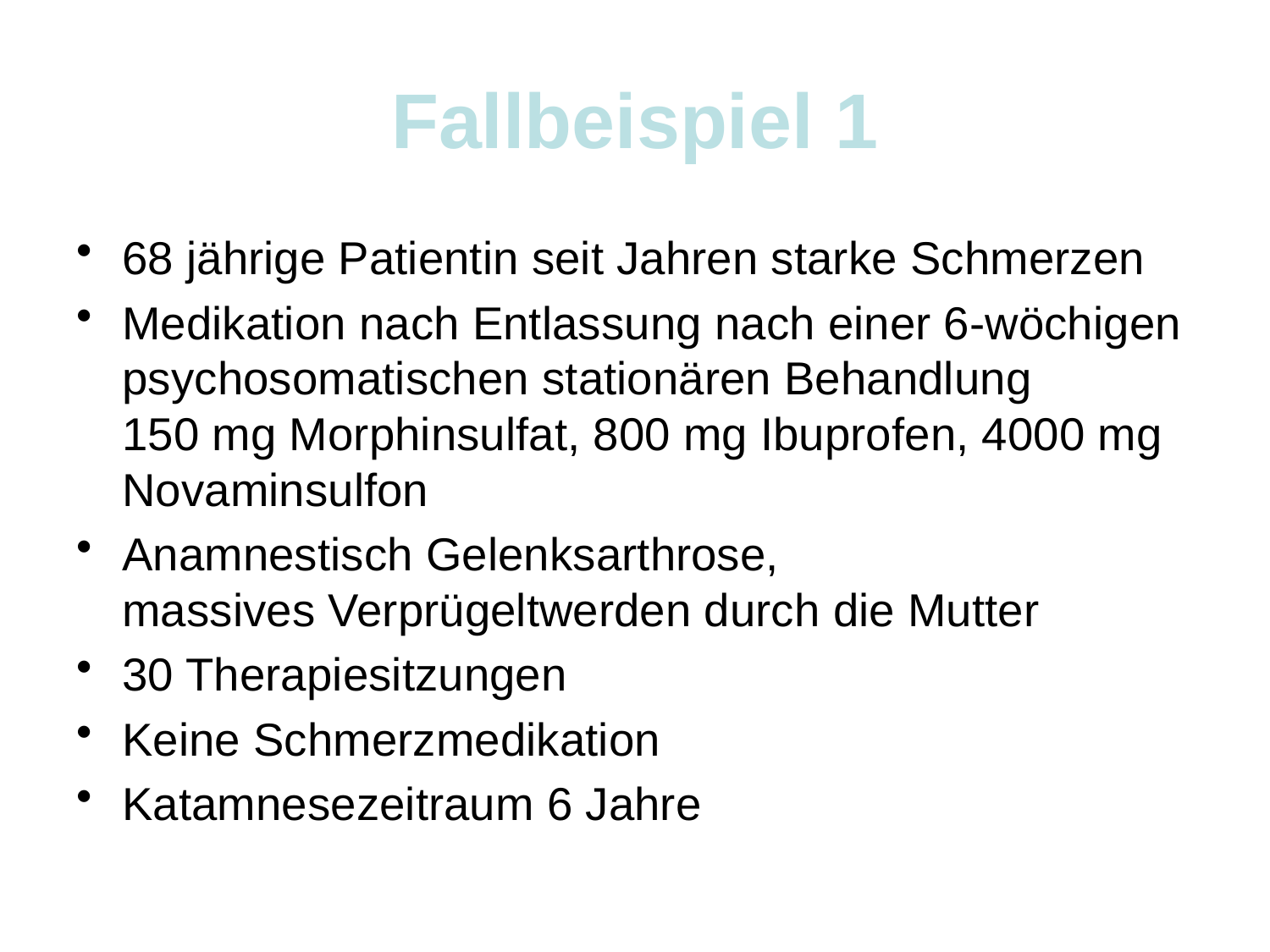

# Fallbeispiel 1
68 jährige Patientin seit Jahren starke Schmerzen
Medikation nach Entlassung nach einer 6-wöchigen psychosomatischen stationären Behandlung
150 mg Morphinsulfat, 800 mg Ibuprofen, 4000 mg Novaminsulfon
Anamnestisch Gelenksarthrose,
massives Verprügeltwerden durch die Mutter
30 Therapiesitzungen
Keine Schmerzmedikation
Katamnesezeitraum 6 Jahre